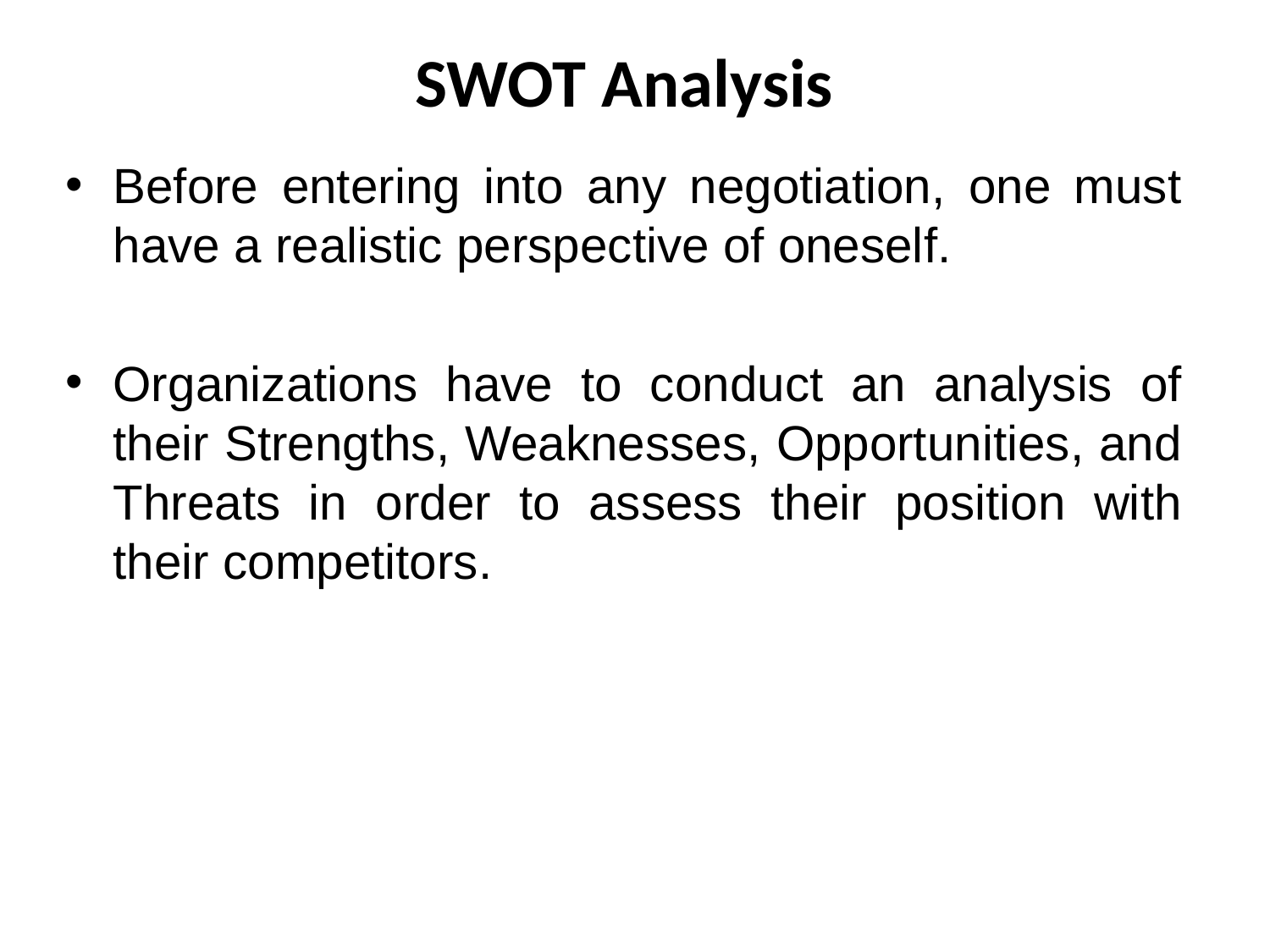

# SWOT Analysis
Before entering into any negotiation, one must have a realistic perspective of oneself.

Organizations have to conduct an analysis of their Strengths, Weaknesses, Opportunities, and Threats in order to assess their position with their competitors.